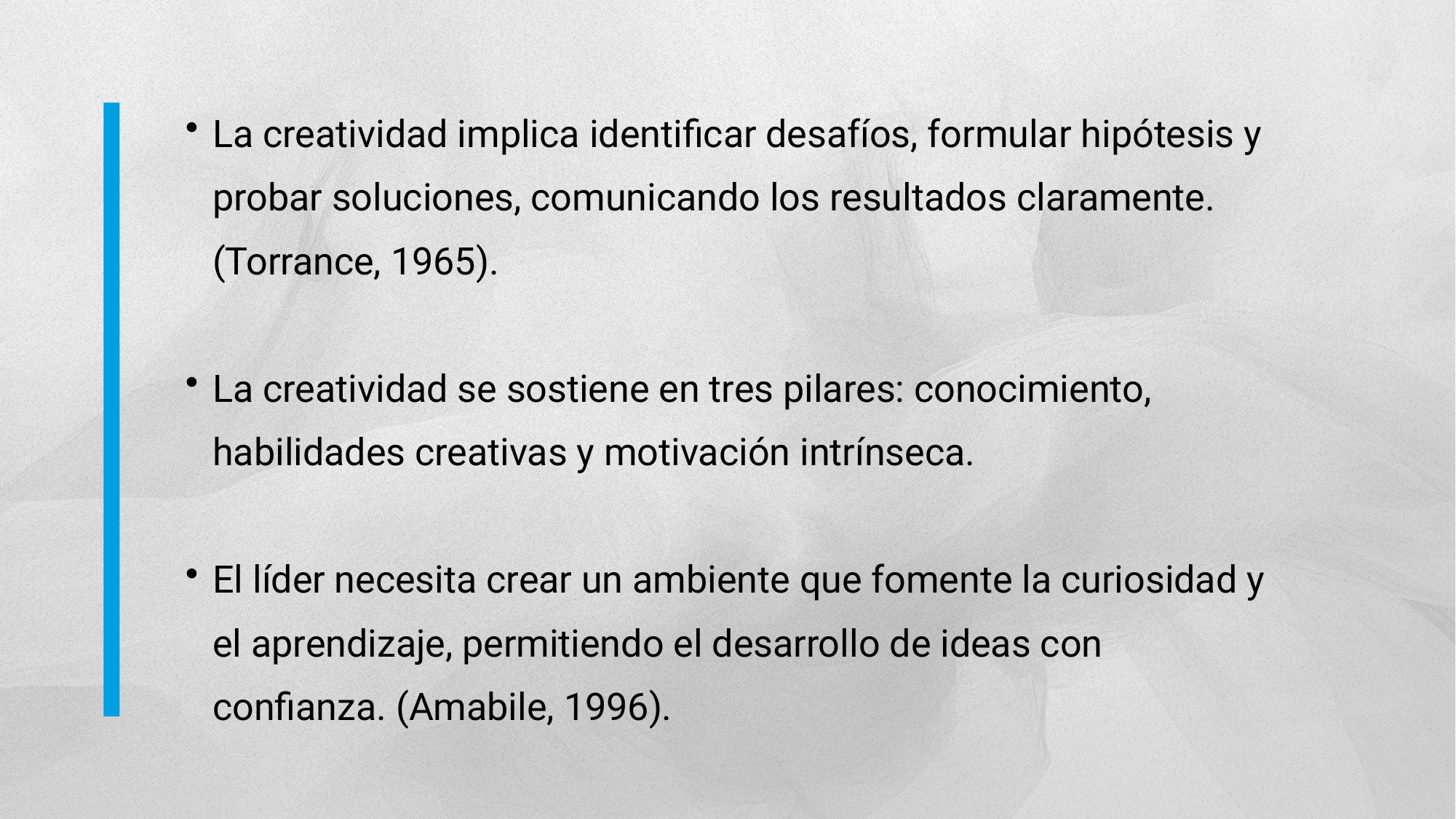

La creatividad implica identificar desafíos, formular hipótesis y probar soluciones, comunicando los resultados claramente. (Torrance, 1965).

La creatividad se sostiene en tres pilares: conocimiento, habilidades creativas y motivación intrínseca.

El líder necesita crear un ambiente que fomente la curiosidad y el aprendizaje, permitiendo el desarrollo de ideas con confianza. (Amabile, 1996).